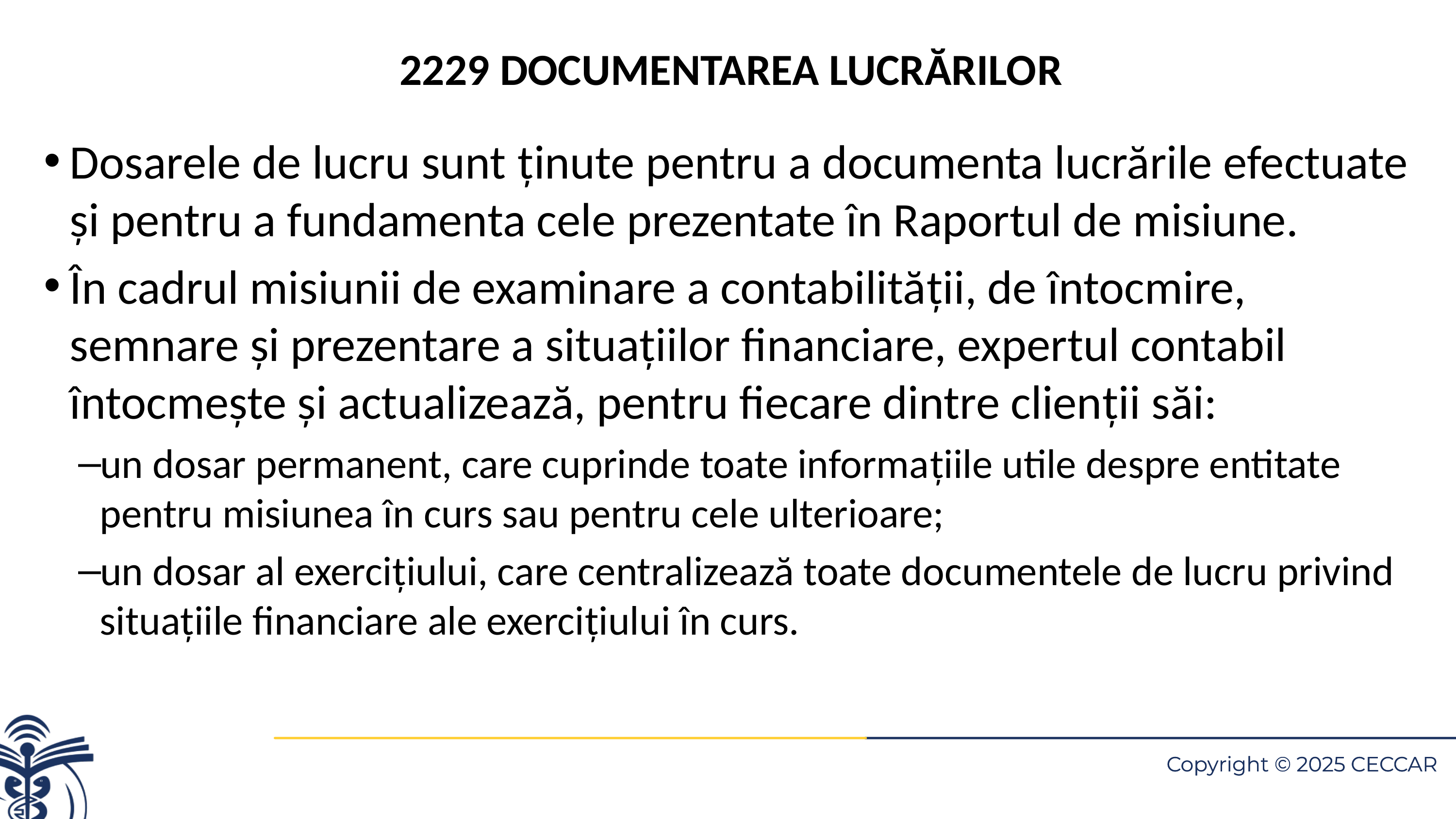

# 2229 DOCUMENTAREA LUCRĂRILOR
Dosarele de lucru sunt ţinute pentru a documenta lucrările efectuate şi pentru a fundamenta cele prezentate în Raportul de misiune.
În cadrul misiunii de examinare a contabilităţii, de întocmire, semnare şi prezentare a situaţiilor financiare, expertul contabil întocmeşte şi actualizează, pentru fiecare dintre clienţii săi:
un dosar permanent, care cuprinde toate informaţiile utile despre entitate pentru misiunea în curs sau pentru cele ulterioare;
un dosar al exerciţiului, care centralizează toate documentele de lucru privind situaţiile financiare ale exerciţiului în curs.